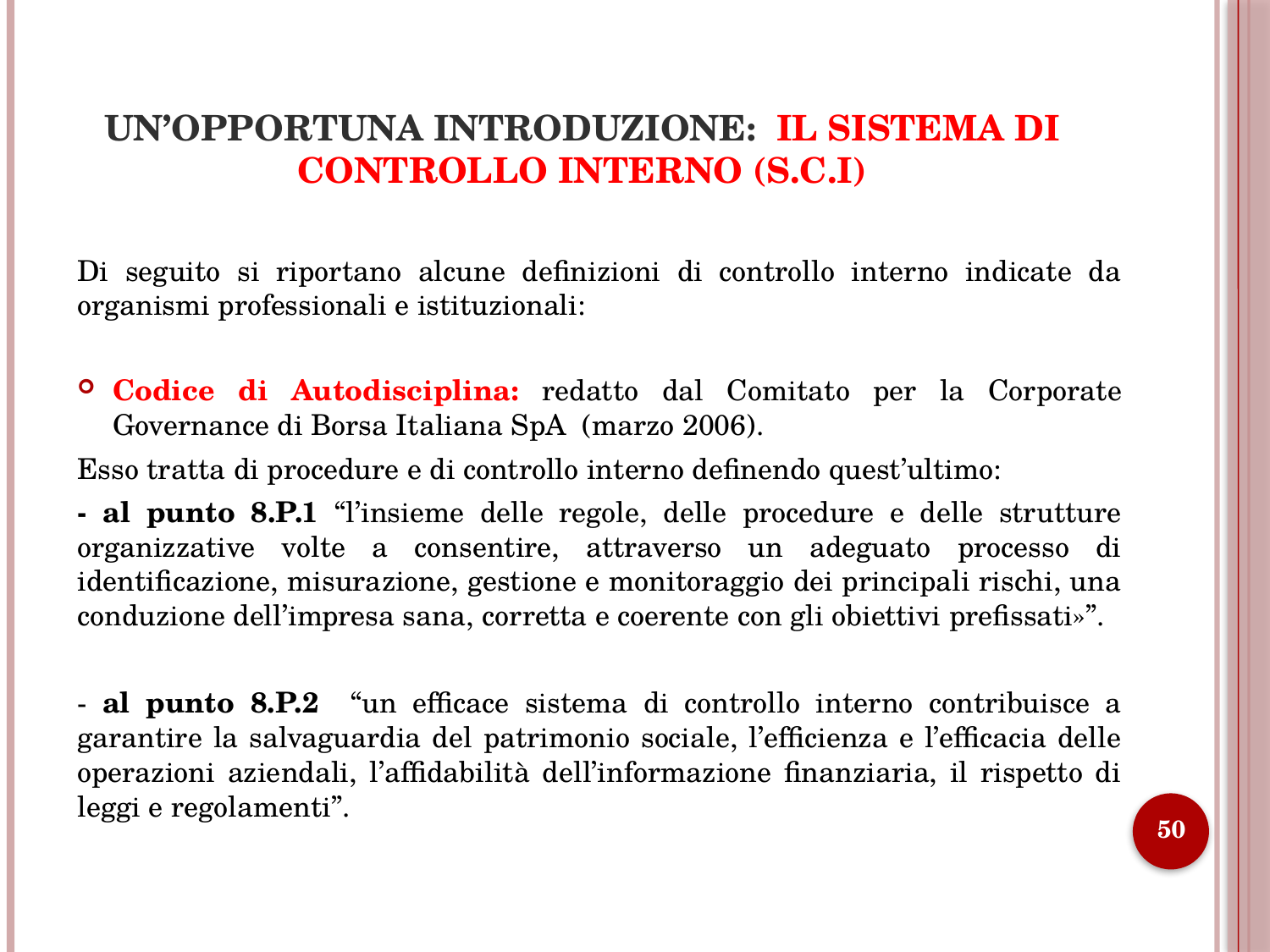

# UN’OPPORTUNA INTRODUZIONE:  IL SISTEMA DI CONTROLLO INTERNO (S.C.I)
Di seguito si riportano alcune definizioni di controllo interno indicate da organismi professionali e istituzionali:

Codice di Autodisciplina: redatto dal Comitato per la Corporate Governance di Borsa Italiana SpA  (marzo 2006).
Esso tratta di procedure e di controllo interno definendo quest’ultimo:
- al punto 8.P.1 “l’insieme delle regole, delle procedure e delle strutture organizzative volte a consentire, attraverso un adeguato processo di identificazione, misurazione, gestione e monitoraggio dei principali rischi, una conduzione dell’impresa sana, corretta e coerente con gli obiettivi prefissati»”.

- al punto 8.P.2  “un efficace sistema di controllo interno contribuisce a garantire la salvaguardia del patrimonio sociale, l’efficienza e l’efficacia delle operazioni aziendali, l’affidabilità dell’informazione finanziaria, il rispetto di leggi e regolamenti”.

50